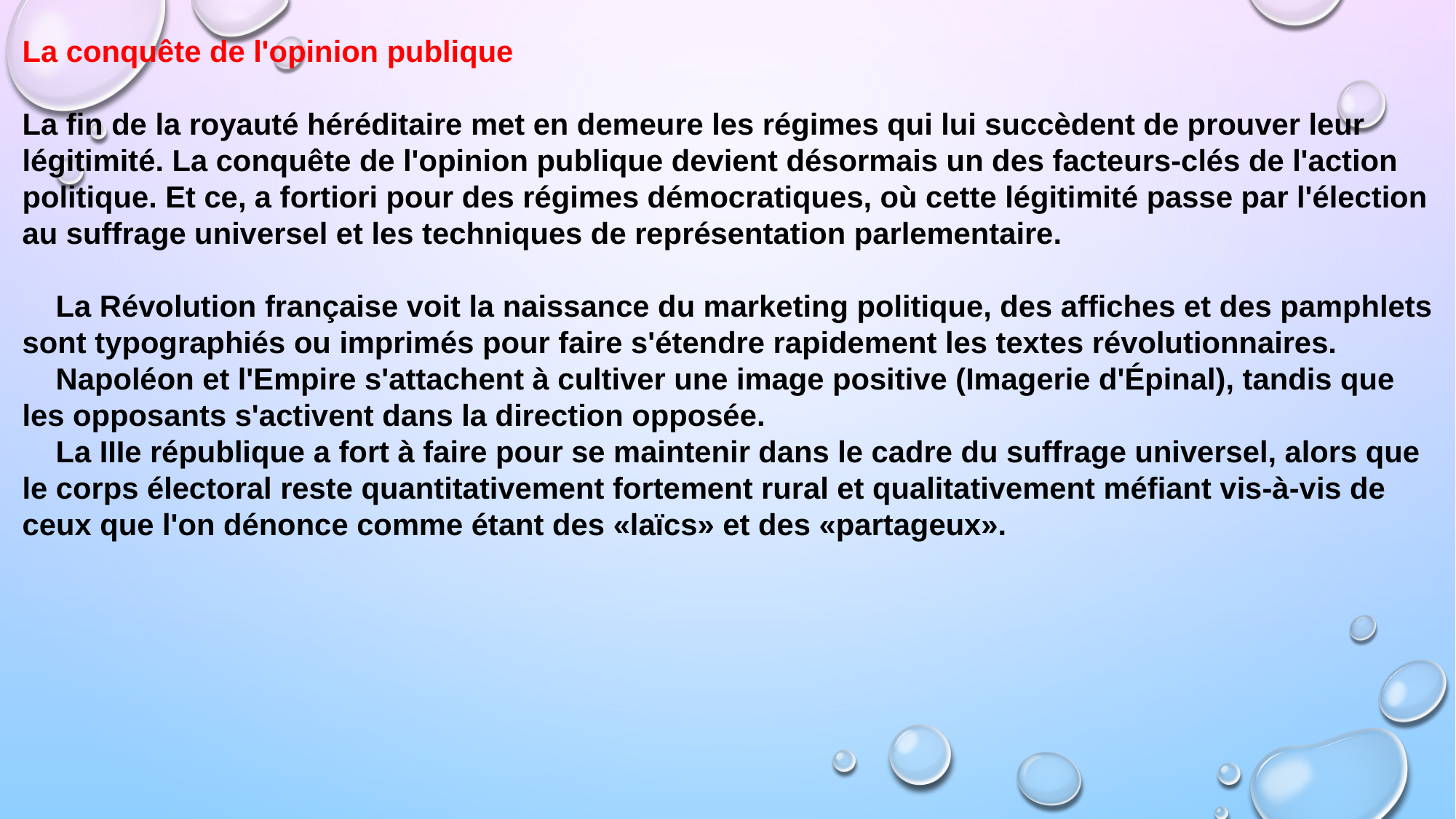

La conquête de l'opinion publique

La fin de la royauté héréditaire met en demeure les régimes qui lui succèdent de prouver leur légitimité. La conquête de l'opinion publique devient désormais un des facteurs-clés de l'action politique. Et ce, a fortiori pour des régimes démocratiques, où cette légitimité passe par l'élection au suffrage universel et les techniques de représentation parlementaire.

    La Révolution française voit la naissance du marketing politique, des affiches et des pamphlets sont typographiés ou imprimés pour faire s'étendre rapidement les textes révolutionnaires.
    Napoléon et l'Empire s'attachent à cultiver une image positive (Imagerie d'Épinal), tandis que les opposants s'activent dans la direction opposée.
    La IIIe république a fort à faire pour se maintenir dans le cadre du suffrage universel, alors que le corps électoral reste quantitativement fortement rural et qualitativement méfiant vis-à-vis de ceux que l'on dénonce comme étant des «laïcs» et des «partageux».